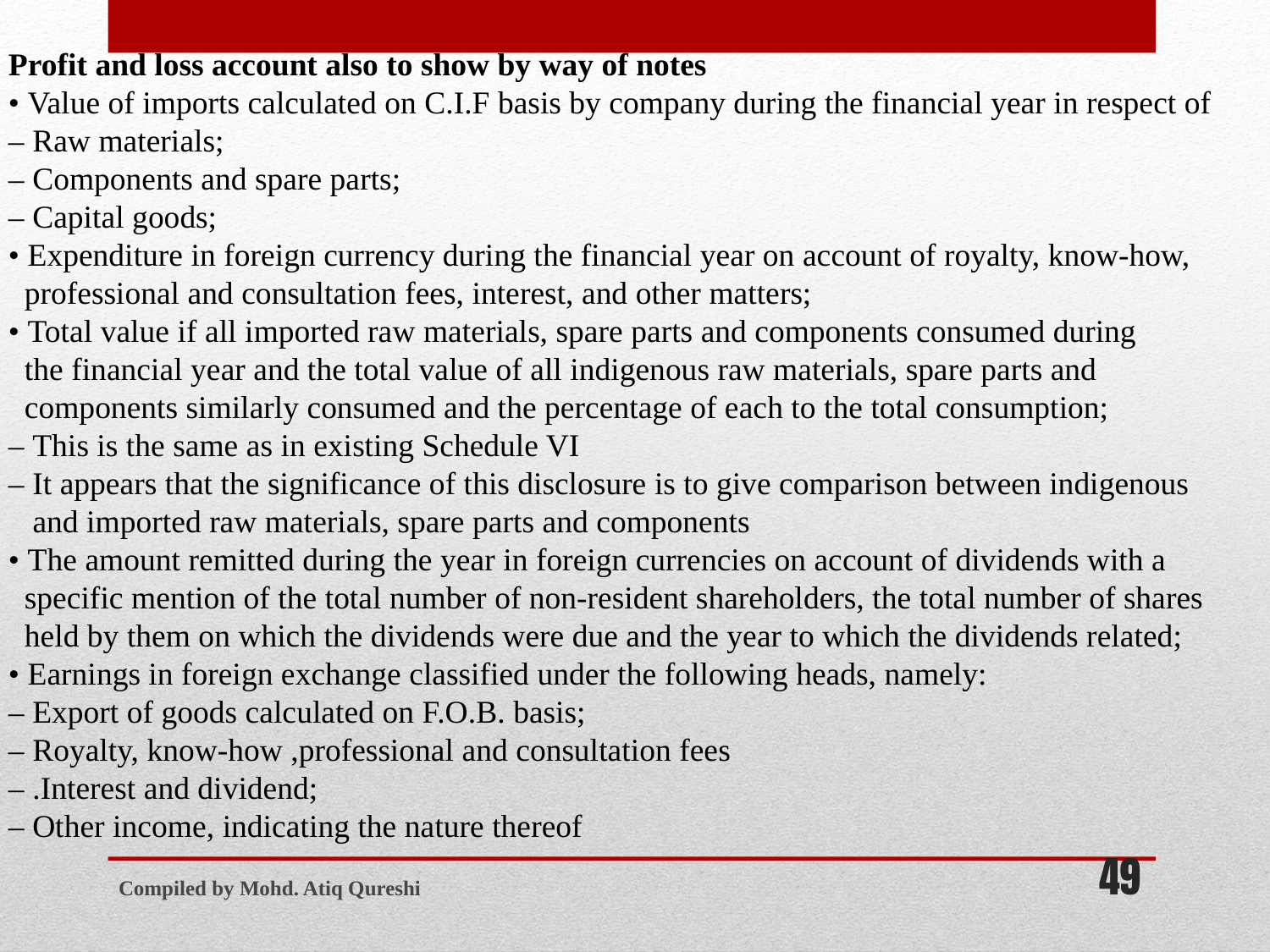

Profit and loss account also to show by way of notes
• Value of imports calculated on C.I.F basis by company during the financial year in respect of
– Raw materials;
– Components and spare parts;
– Capital goods;
• Expenditure in foreign currency during the financial year on account of royalty, know-how,
  professional and consultation fees, interest, and other matters;
• Total value if all imported raw materials, spare parts and components consumed during
  the financial year and the total value of all indigenous raw materials, spare parts and
  components similarly consumed and the percentage of each to the total consumption;
– This is the same as in existing Schedule VI
– It appears that the significance of this disclosure is to give comparison between indigenous
   and imported raw materials, spare parts and components
• The amount remitted during the year in foreign currencies on account of dividends with a
  specific mention of the total number of non-resident shareholders, the total number of shares
  held by them on which the dividends were due and the year to which the dividends related;
• Earnings in foreign exchange classified under the following heads, namely:
– Export of goods calculated on F.O.B. basis;
– Royalty, know-how ,professional and consultation fees
– .Interest and dividend;
– Other income, indicating the nature thereof
49
Compiled by Mohd. Atiq Qureshi